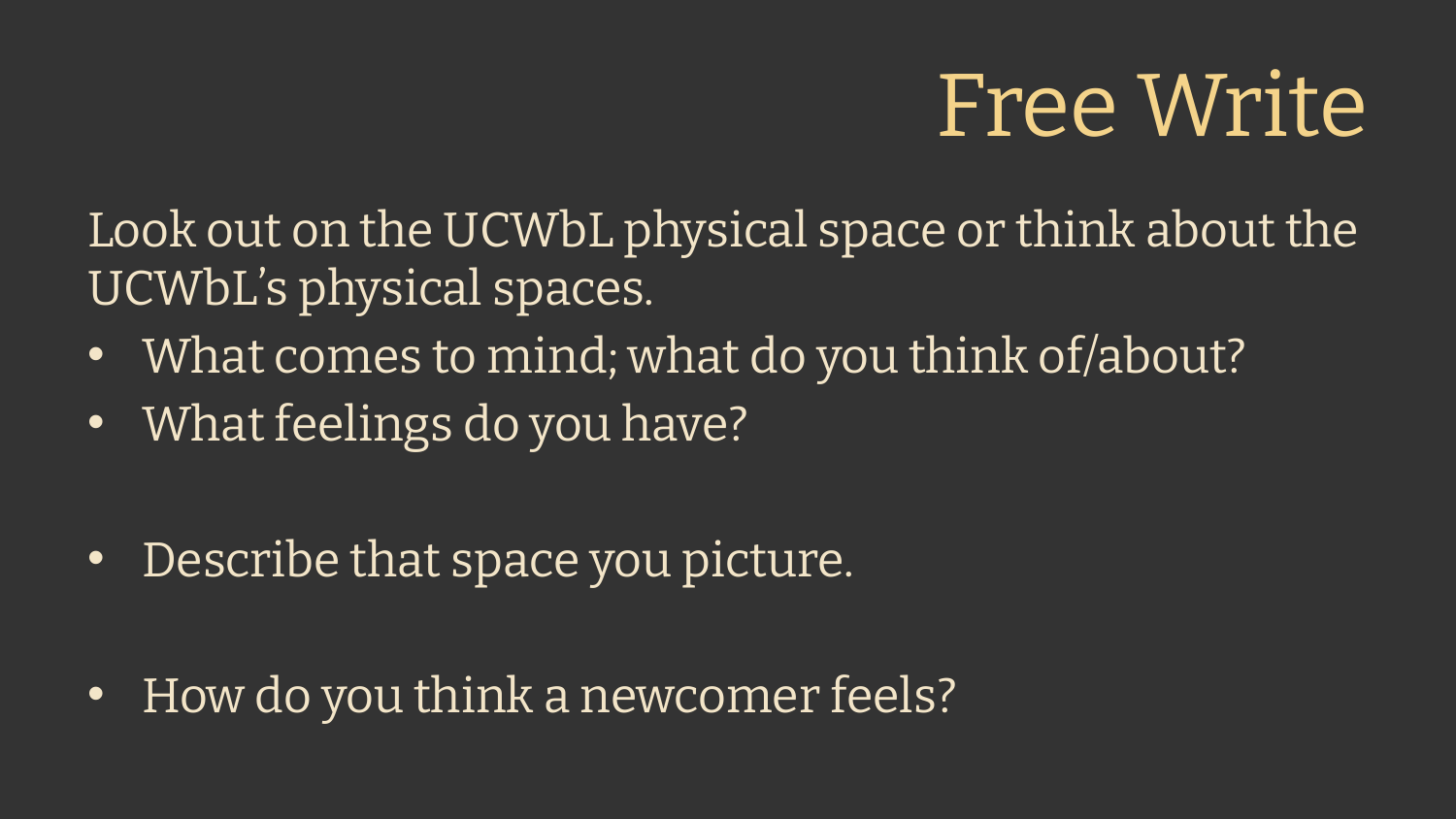

# Free Write
Look out on the UCWbL physical space or think about the UCWbL’s physical spaces.
What comes to mind; what do you think of/about?
What feelings do you have?

Describe that space you picture.

How do you think a newcomer feels?